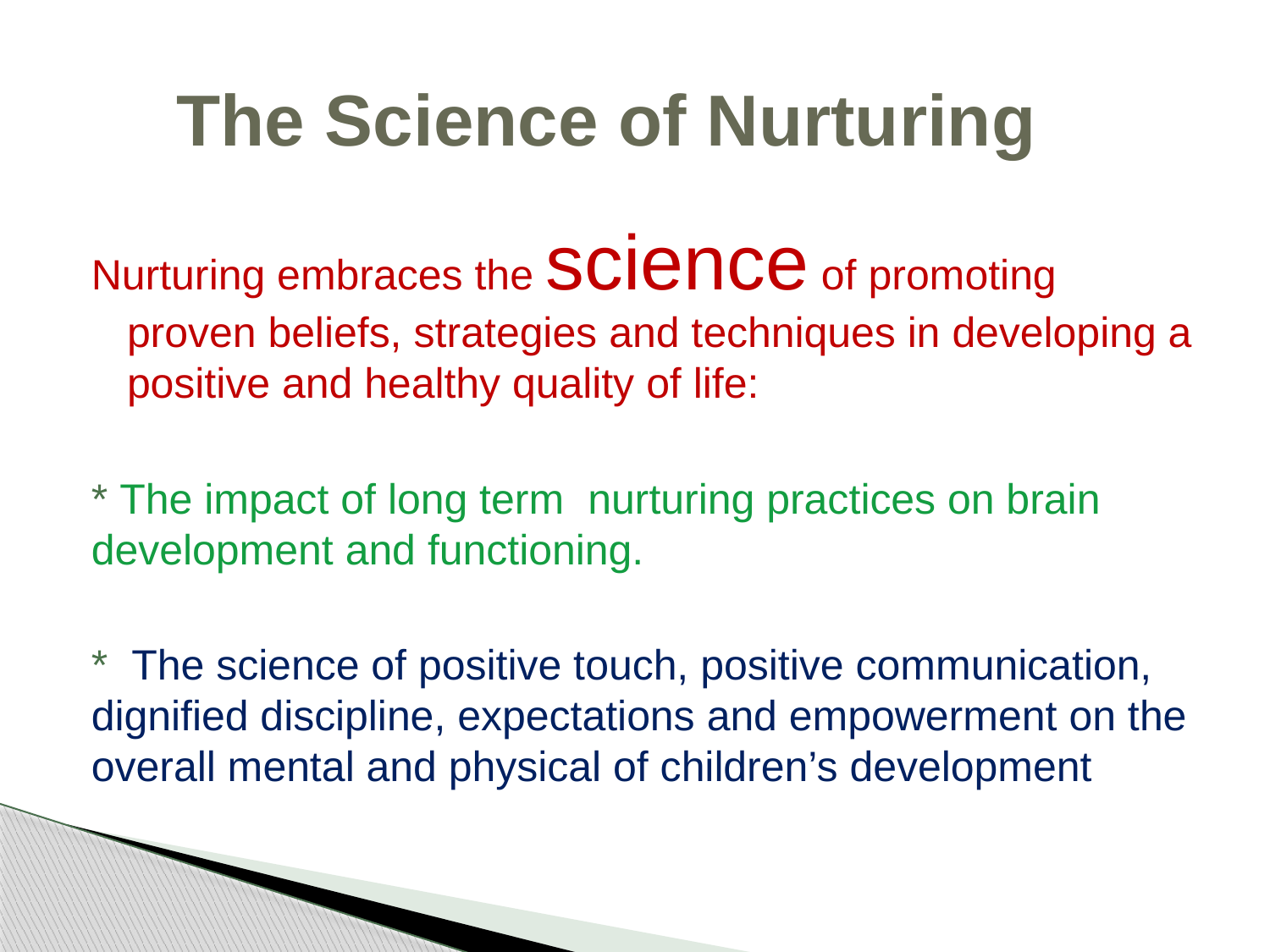

# The Science of Nurturing
Nurturing embraces the science of promoting proven beliefs, strategies and techniques in developing a positive and healthy quality of life:

* The impact of long term  nurturing practices on brain development and functioning.

*  The science of positive touch, positive communication, dignified discipline, expectations and empowerment on the overall mental and physical of children’s development